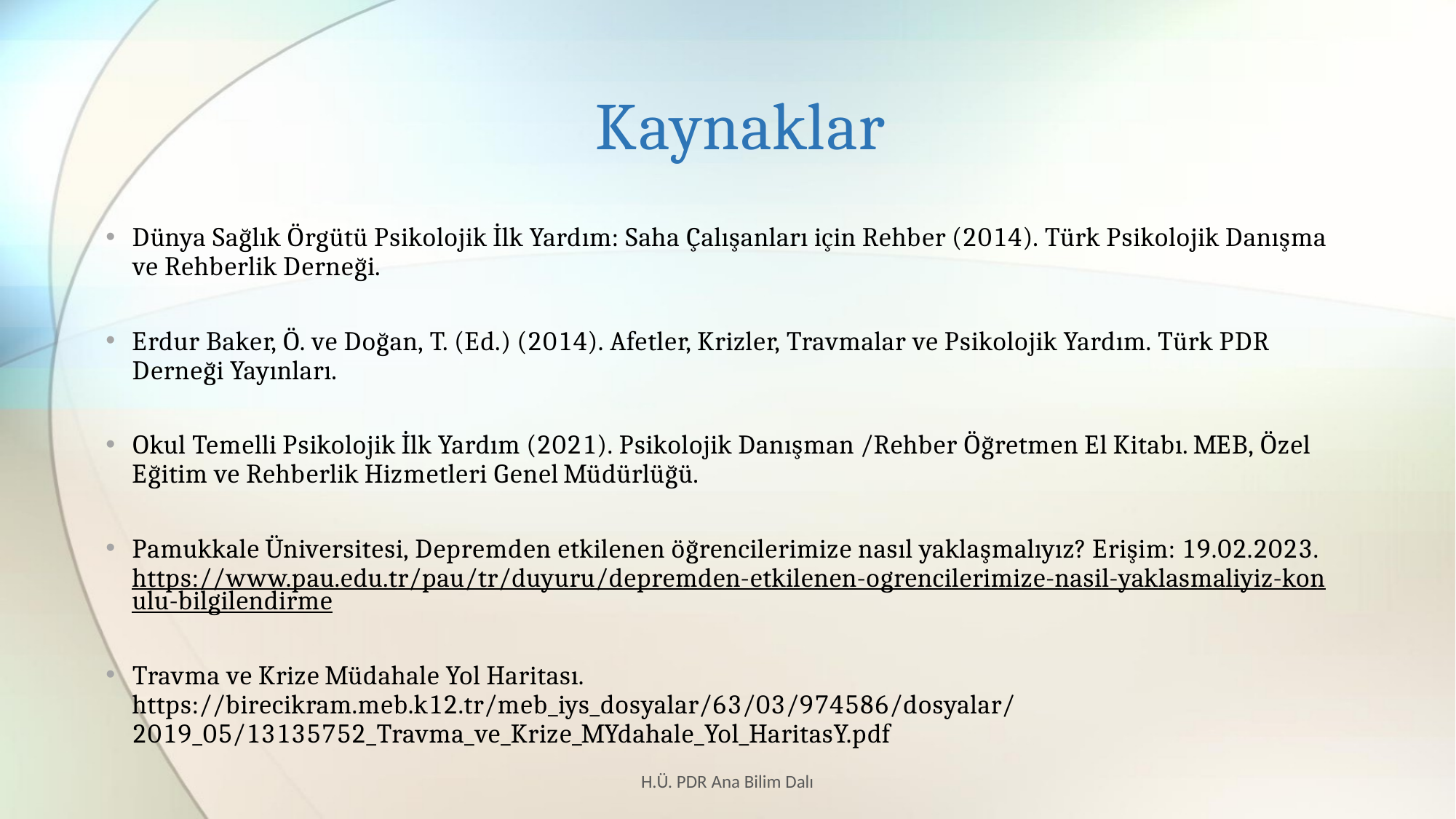

# Kaynaklar
Dünya Sağlık Örgütü Psikolojik İlk Yardım: Saha Çalışanları için Rehber (2014). Türk Psikolojik Danışma ve Rehberlik Derneği.

Erdur Baker, Ö. ve Doğan, T. (Ed.) (2014). Afetler, Krizler, Travmalar ve Psikolojik Yardım. Türk PDR Derneği Yayınları.

Okul Temelli Psikolojik İlk Yardım (2021). Psikolojik Danışman /Rehber Öğretmen El Kitabı. MEB, Özel Eğitim ve Rehberlik Hizmetleri Genel Müdürlüğü.

Pamukkale Üniversitesi, Depremden etkilenen öğrencilerimize nasıl yaklaşmalıyız? Erişim: 19.02.2023. https://www.pau.edu.tr/pau/tr/duyuru/depremden-etkilenen-ogrencilerimize-nasil-yaklasmaliyiz-konulu-bilgilendirme

Travma ve Krize Müdahale Yol Haritası. https://birecikram.meb.k12.tr/meb_iys_dosyalar/63/03/974586/dosyalar/2019_05/13135752_Travma_ve_Krize_MYdahale_Yol_HaritasY.pdf

H.Ü. PDR Ana Bilim Dalı